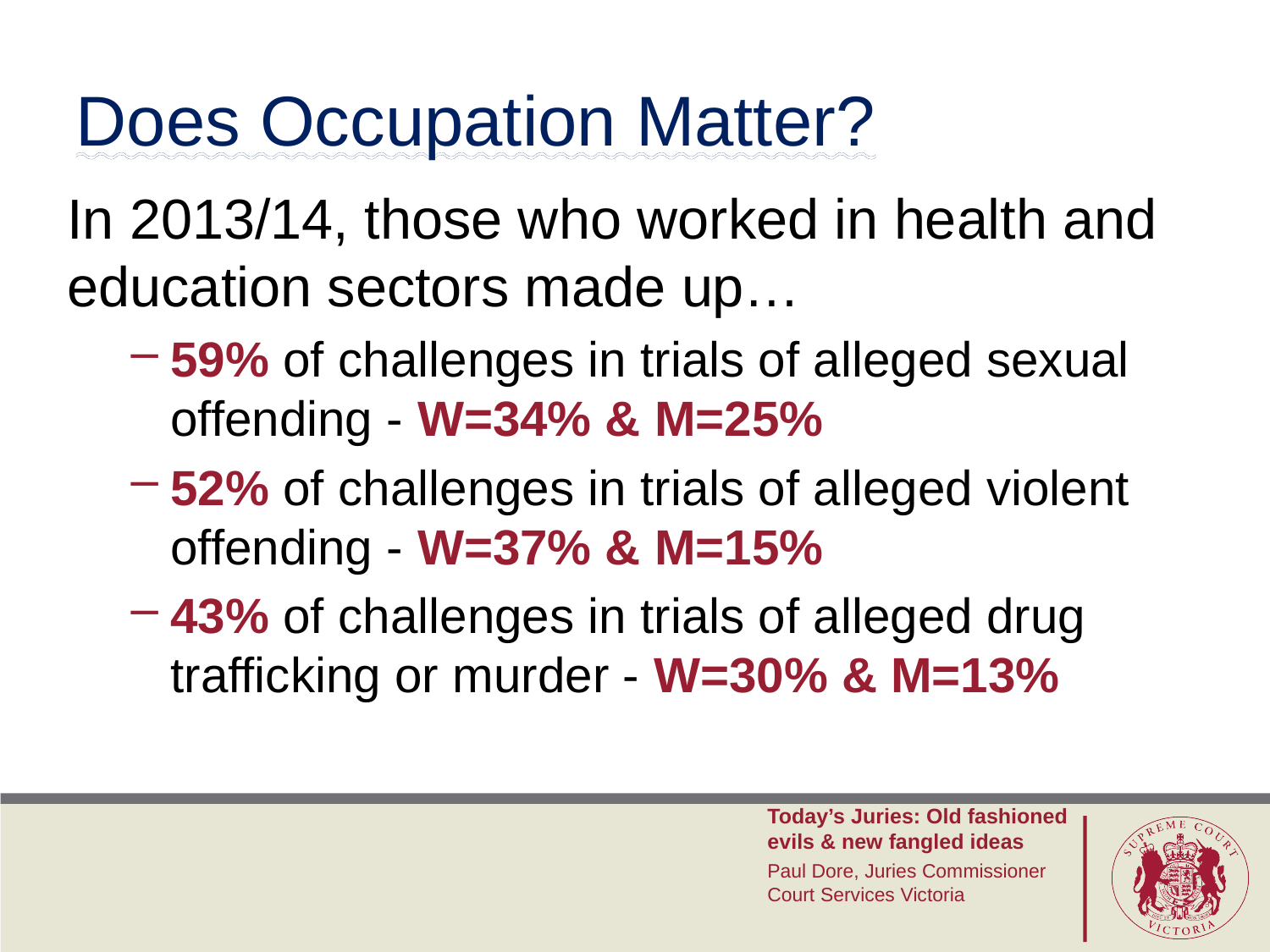

# Does Occupation Matter?
In 2013/14, those who worked in health and education sectors made up…
59% of challenges in trials of alleged sexual offending - W=34% & M=25%
52% of challenges in trials of alleged violent offending - W=37% & M=15%
43% of challenges in trials of alleged drug trafficking or murder - W=30% & M=13%